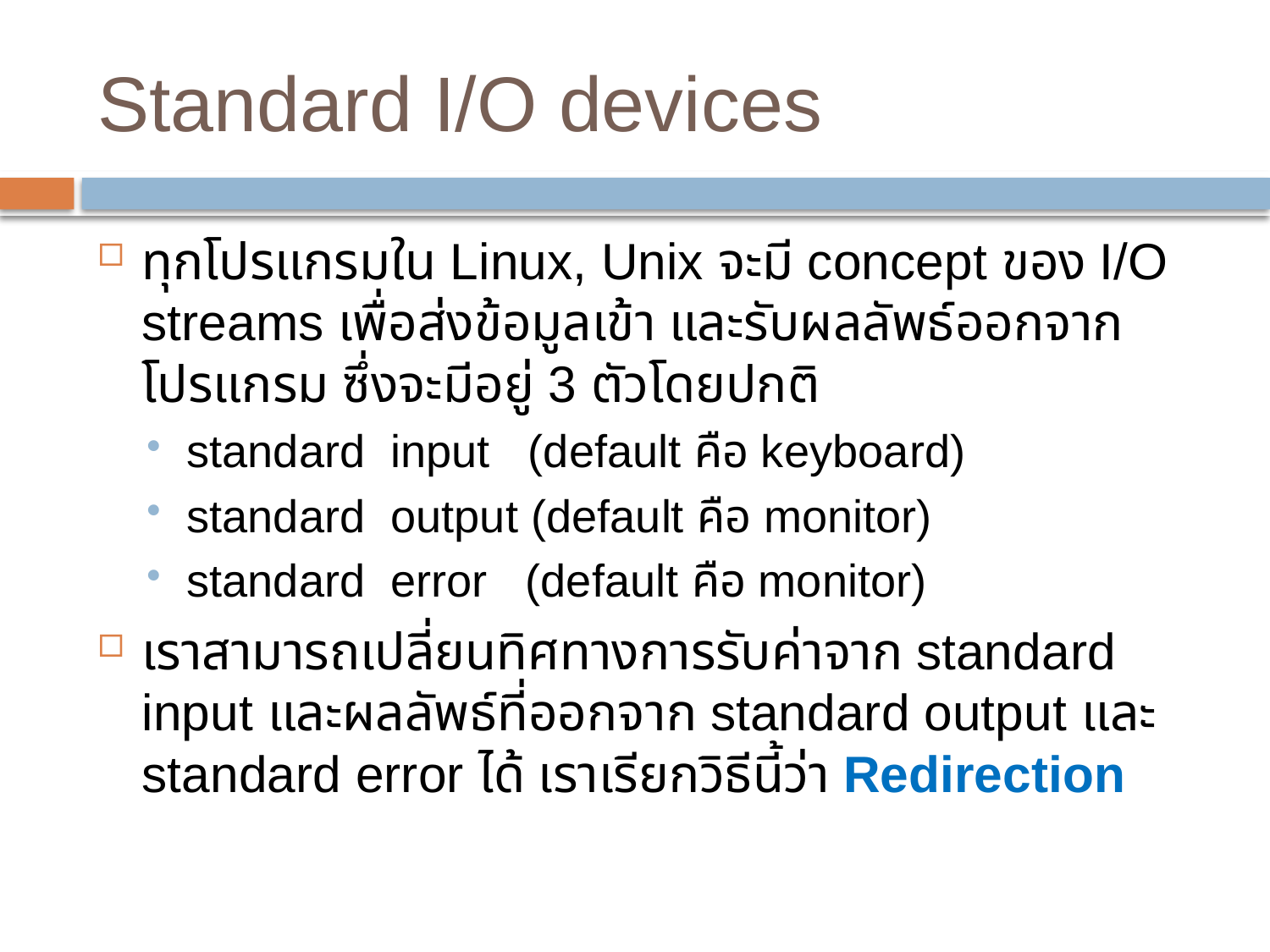

# Standard I/O devices
ทุกโปรแกรมใน Linux, Unix จะมี concept ของ I/O streams เพื่อส่งข้อมูลเข้า และรับผลลัพธ์ออกจากโปรแกรม ซึ่งจะมีอยู่ 3 ตัวโดยปกติ
standard  input   (default คือ keyboard)
standard  output (default คือ monitor)
standard  error   (default คือ monitor)
เราสามารถเปลี่ยนทิศทางการรับค่าจาก standard input และผลลัพธ์ที่ออกจาก standard output และ standard error ได้ เราเรียกวิธีนี้ว่า Redirection